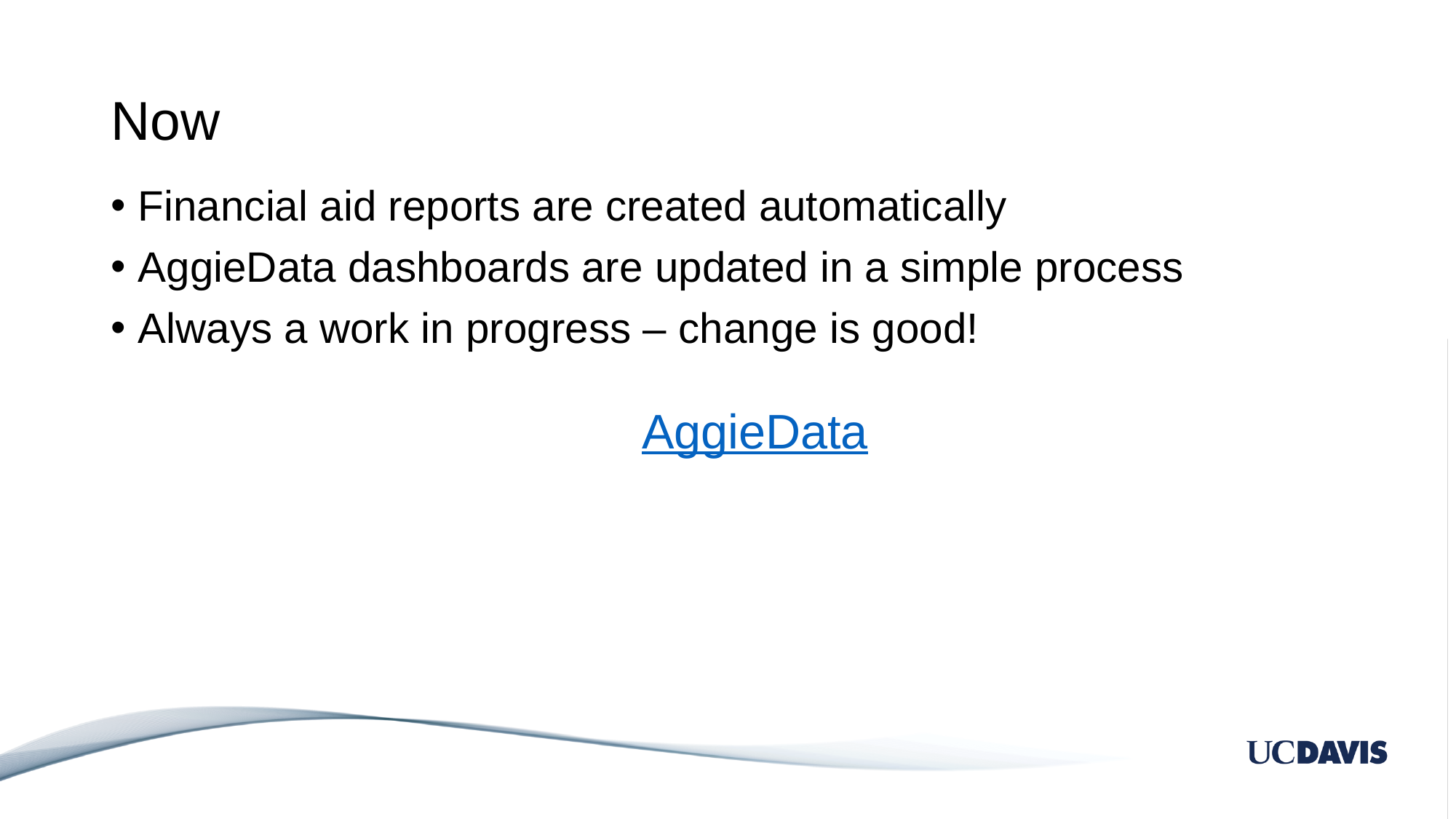

# Now
Financial aid reports are created automatically
AggieData dashboards are updated in a simple process
Always a work in progress – change is good!

AggieData